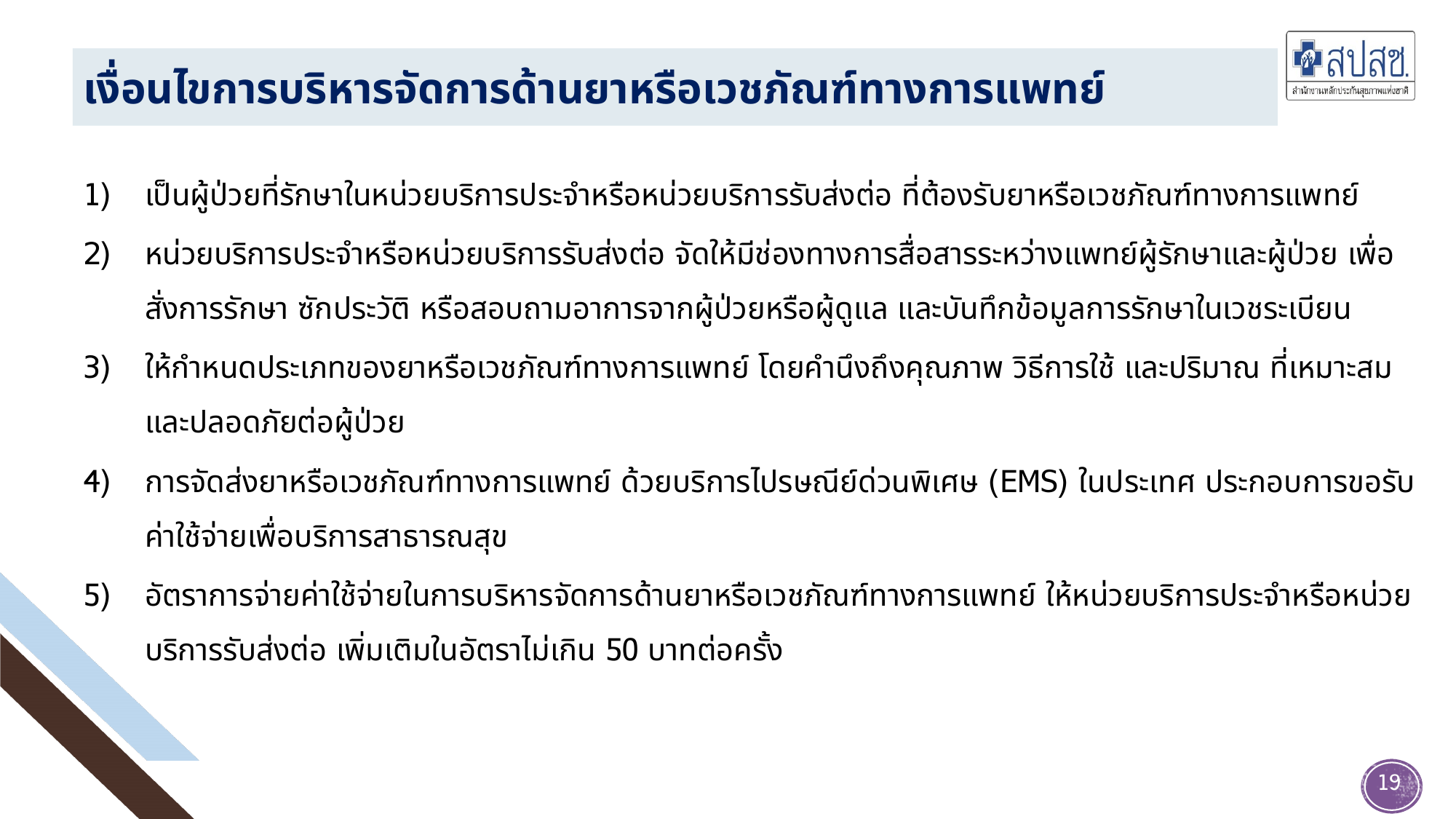

# เงื่อนไขการบริหารจัดการด้านยาหรือเวชภัณฑ์ทางการแพทย์
เป็นผู้ป่วยที่รักษาในหน่วยบริการประจำหรือหน่วยบริการรับส่งต่อ ที่ต้องรับยาหรือเวชภัณฑ์ทางการแพทย์
หน่วยบริการประจำหรือหน่วยบริการรับส่งต่อ จัดให้มีช่องทางการสื่อสารระหว่างแพทย์ผู้รักษาและผู้ป่วย เพื่อสั่งการรักษา ซักประวัติ หรือสอบถามอาการจากผู้ป่วยหรือผู้ดูแล และบันทึกข้อมูลการรักษาในเวชระเบียน
ให้กำหนดประเภทของยาหรือเวชภัณฑ์ทางการแพทย์ โดยคำนึงถึงคุณภาพ วิธีการใช้ และปริมาณ ที่เหมาะสมและปลอดภัยต่อผู้ป่วย
การจัดส่งยาหรือเวชภัณฑ์ทางการแพทย์ ด้วยบริการไปรษณีย์ด่วนพิเศษ (EMS) ในประเทศ ประกอบการขอรับค่าใช้จ่ายเพื่อบริการสาธารณสุข
อัตราการจ่ายค่าใช้จ่ายในการบริหารจัดการด้านยาหรือเวชภัณฑ์ทางการแพทย์ ให้หน่วยบริการประจำหรือหน่วยบริการรับส่งต่อ เพิ่มเติมในอัตราไม่เกิน 50 บาทต่อครั้ง

19